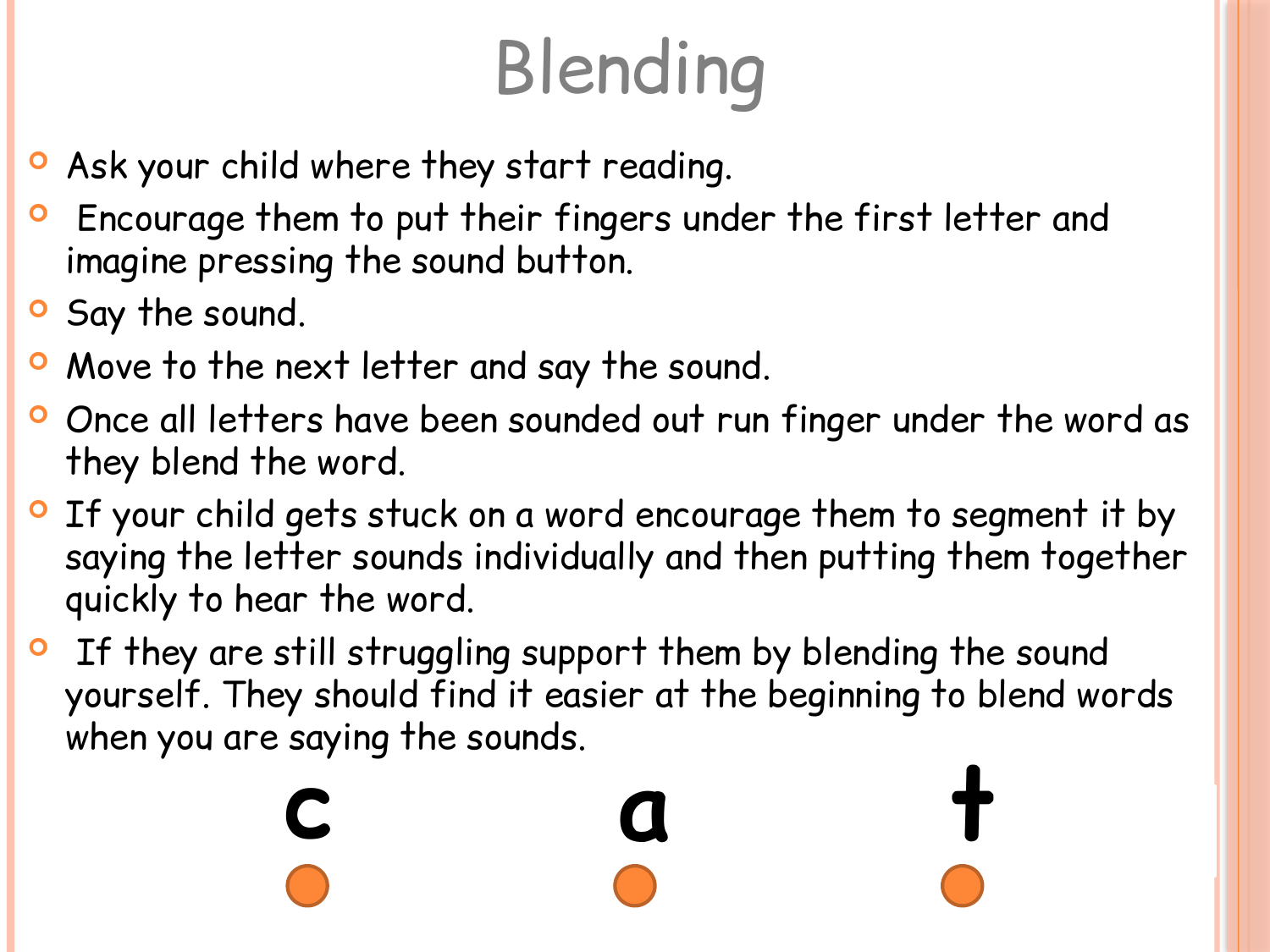

Blending
Ask your child where they start reading.
 Encourage them to put their fingers under the first letter and imagine pressing the sound button.
Say the sound.
Move to the next letter and say the sound.
Once all letters have been sounded out run finger under the word as they blend the word.
If your child gets stuck on a word encourage them to segment it by saying the letter sounds individually and then putting them together quickly to hear the word.
 If they are still struggling support them by blending the sound yourself. They should find it easier at the beginning to blend words when you are saying the sounds.

c
a
t